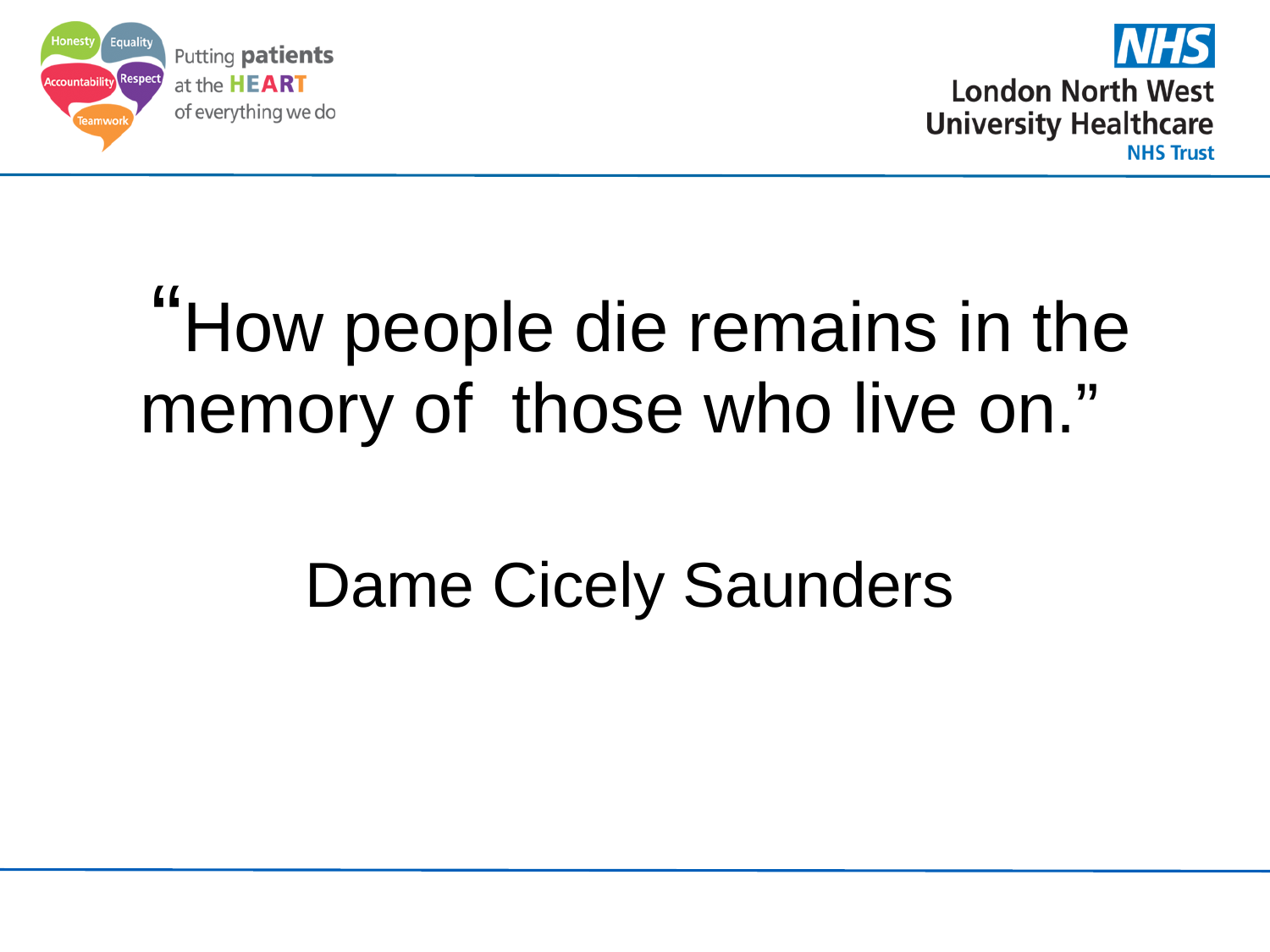

“How people die remains in the memory of  those who live on.”

Dame Cicely Saunders